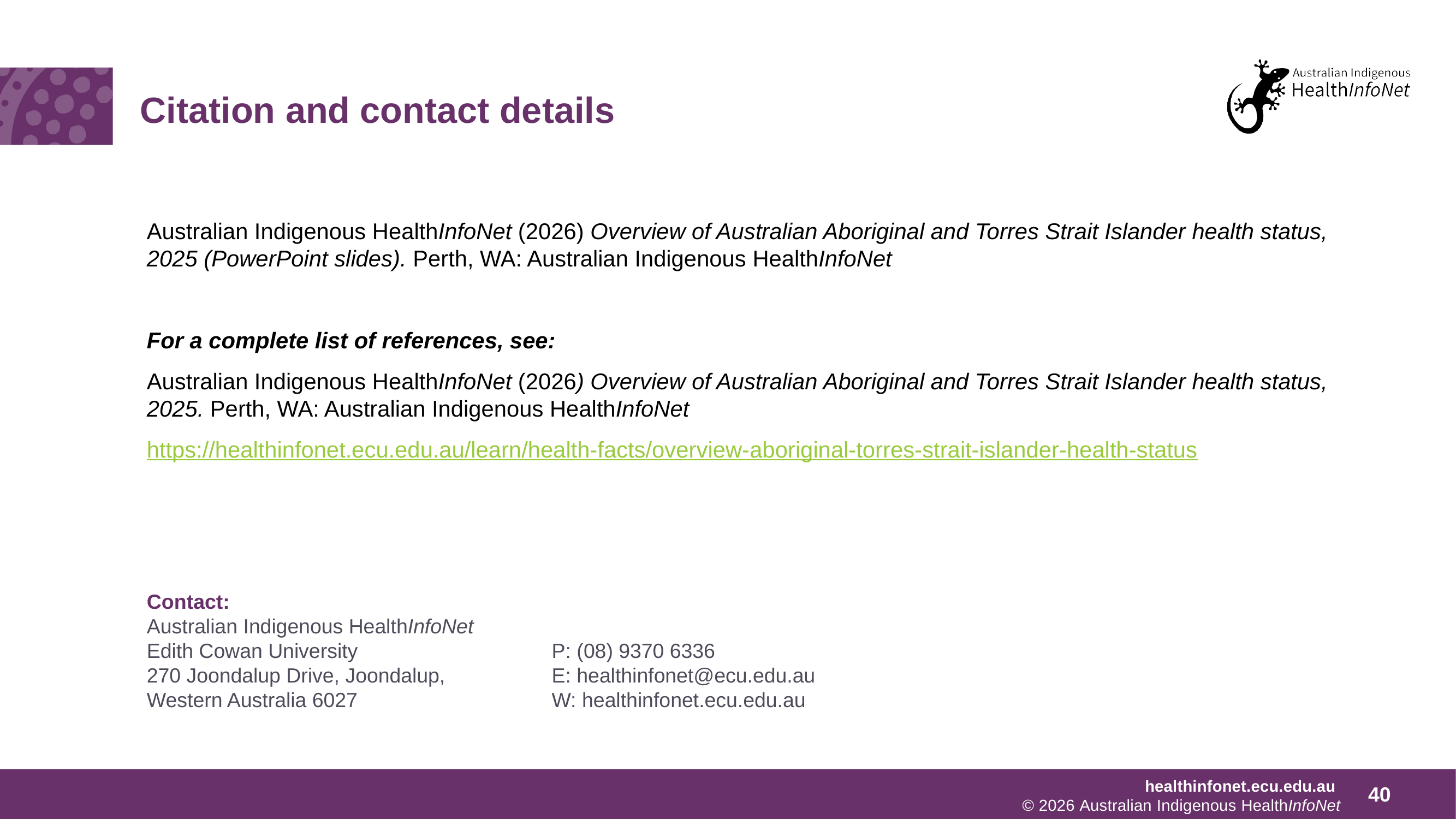

# Citation and contact details
Australian Indigenous HealthInfoNet (2026) Overview of Australian Aboriginal and Torres Strait Islander health status, 2025 (PowerPoint slides). Perth, WA: Australian Indigenous HealthInfoNet

For a complete list of references, see:
Australian Indigenous HealthInfoNet (2026) Overview of Australian Aboriginal and Torres Strait Islander health status, 2025. Perth, WA: Australian Indigenous HealthInfoNet
https://healthinfonet.ecu.edu.au/learn/health-facts/overview-aboriginal-torres-strait-islander-health-status

Contact:
Australian Indigenous HealthInfoNet
Edith Cowan University
270 Joondalup Drive, Joondalup,
Western Australia 6027
P: (08) 9370 6336
E: healthinfonet@ecu.edu.au
W: healthinfonet.ecu.edu.au